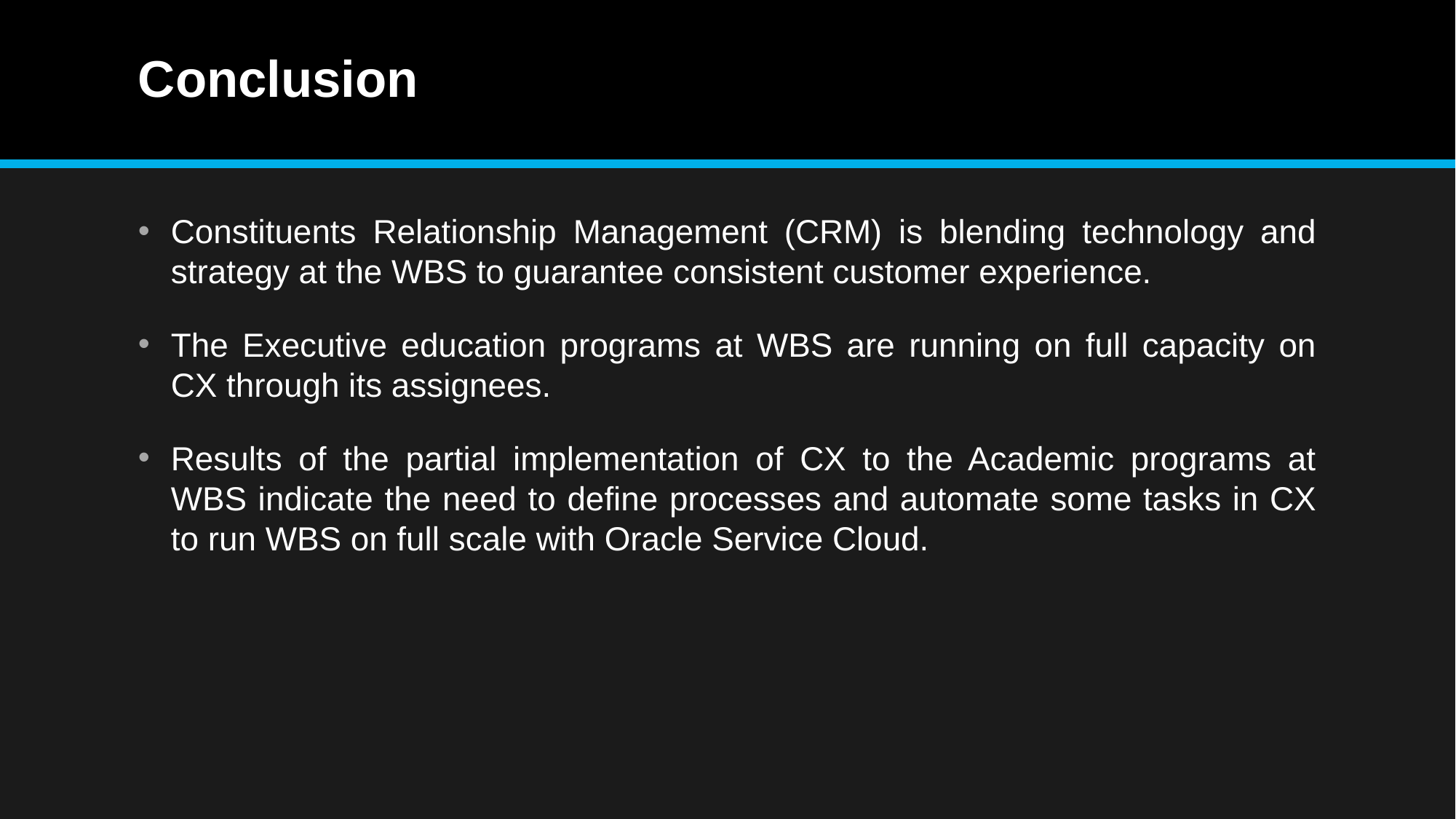

# Conclusion
Constituents Relationship Management (CRM) is blending technology and strategy at the WBS to guarantee consistent customer experience.
The Executive education programs at WBS are running on full capacity on CX through its assignees.
Results of the partial implementation of CX to the Academic programs at WBS indicate the need to define processes and automate some tasks in CX to run WBS on full scale with Oracle Service Cloud.